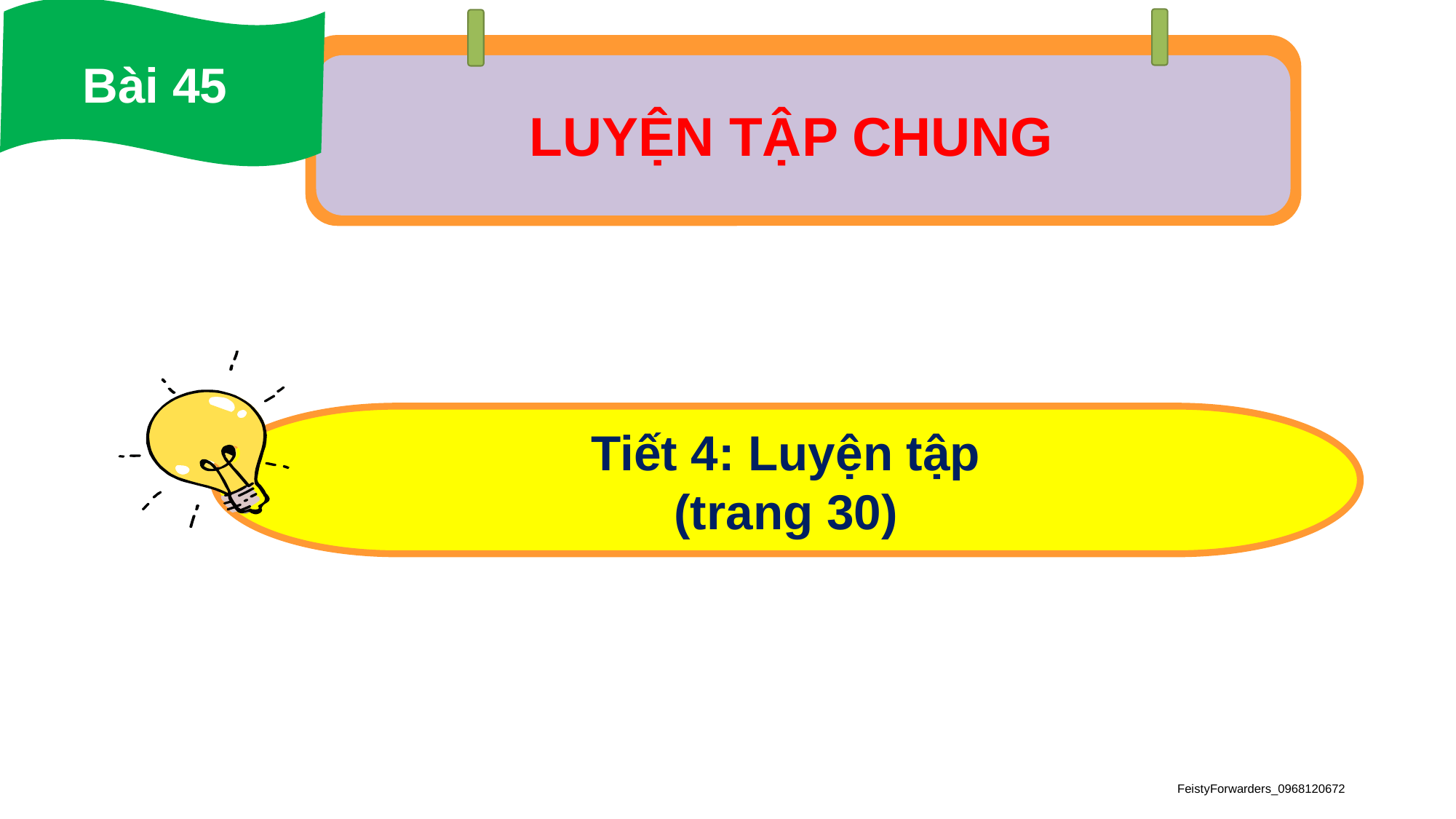

Bài 45

LUYỆN TẬP CHUNG

Tiết 4: Luyện tập
(trang 30)